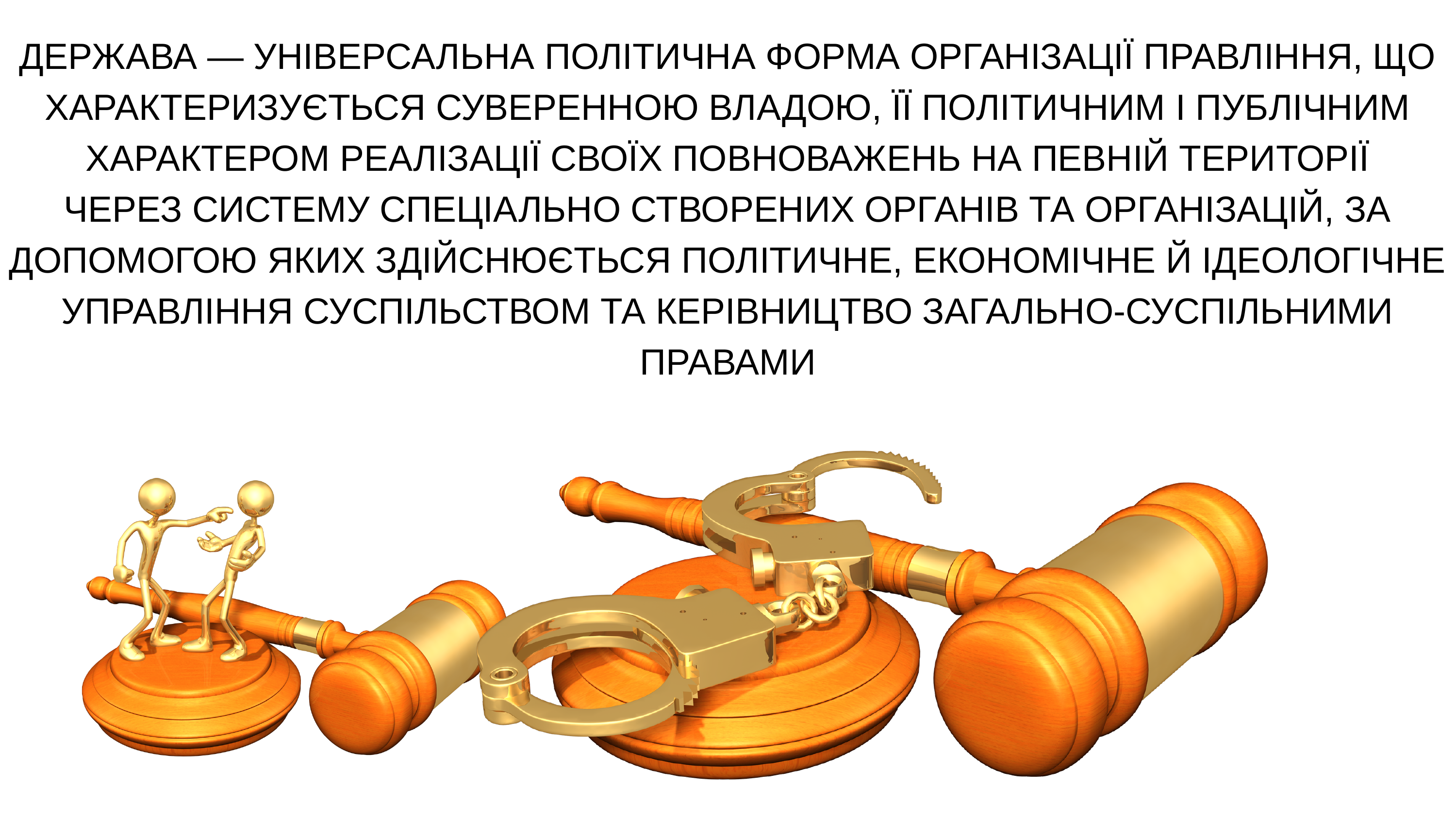

ДЕРЖАВА — УНІВЕРСАЛЬНА ПОЛІТИЧНА ФОРМА ОРГАНІЗАЦІЇ ПРАВЛІННЯ, ЩО ХАРАКТЕРИЗУЄТЬСЯ СУВЕРЕННОЮ ВЛАДОЮ, ЇЇ ПОЛІТИЧНИМ І ПУБЛІЧНИМ ХАРАКТЕРОМ РЕАЛІЗАЦІЇ СВОЇХ ПОВНОВАЖЕНЬ НА ПЕВНІЙ ТЕРИТОРІЇ
ЧЕРЕЗ СИСТЕМУ СПЕЦІАЛЬНО СТВОРЕНИХ ОРГАНІВ ТА ОРГАНІЗАЦІЙ, ЗА ДОПОМОГОЮ ЯКИХ ЗДІЙСНЮЄТЬСЯ ПОЛІТИЧНЕ, ЕКОНОМІЧНЕ Й ІДЕОЛОГІЧНЕ УПРАВЛІННЯ СУСПІЛЬСТВОМ ТА КЕРІВНИЦТВО ЗАГАЛЬНО-СУСПІЛЬНИМИ ПРАВАМИ